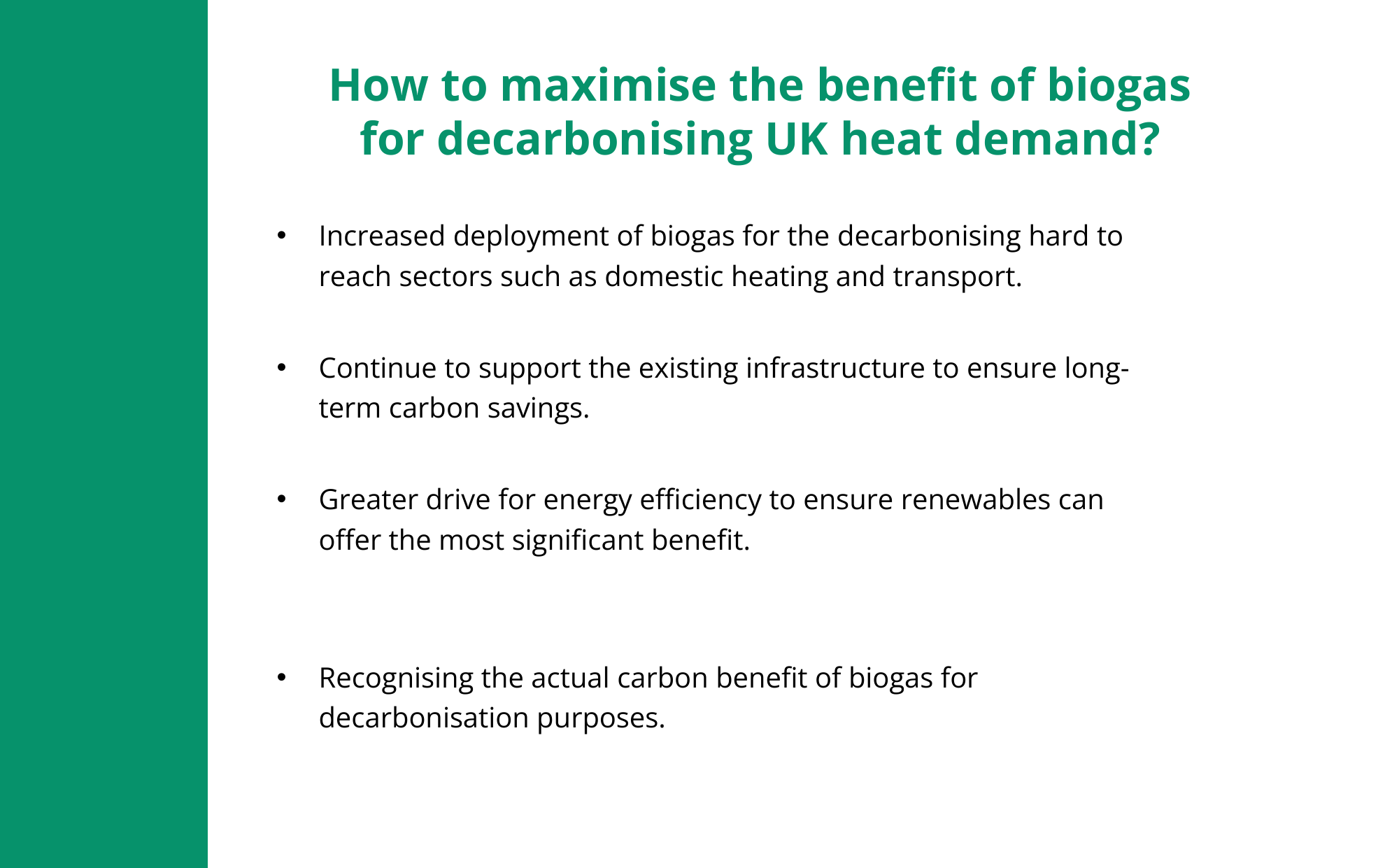

# How to maximise the benefit of biogas for decarbonising UK heat demand?
Increased deployment of biogas for the decarbonising hard to reach sectors such as domestic heating and transport.

Continue to support the existing infrastructure to ensure long-term carbon savings.

Greater drive for energy efficiency to ensure renewables can offer the most significant benefit.

Recognising the actual carbon benefit of biogas for decarbonisation purposes.